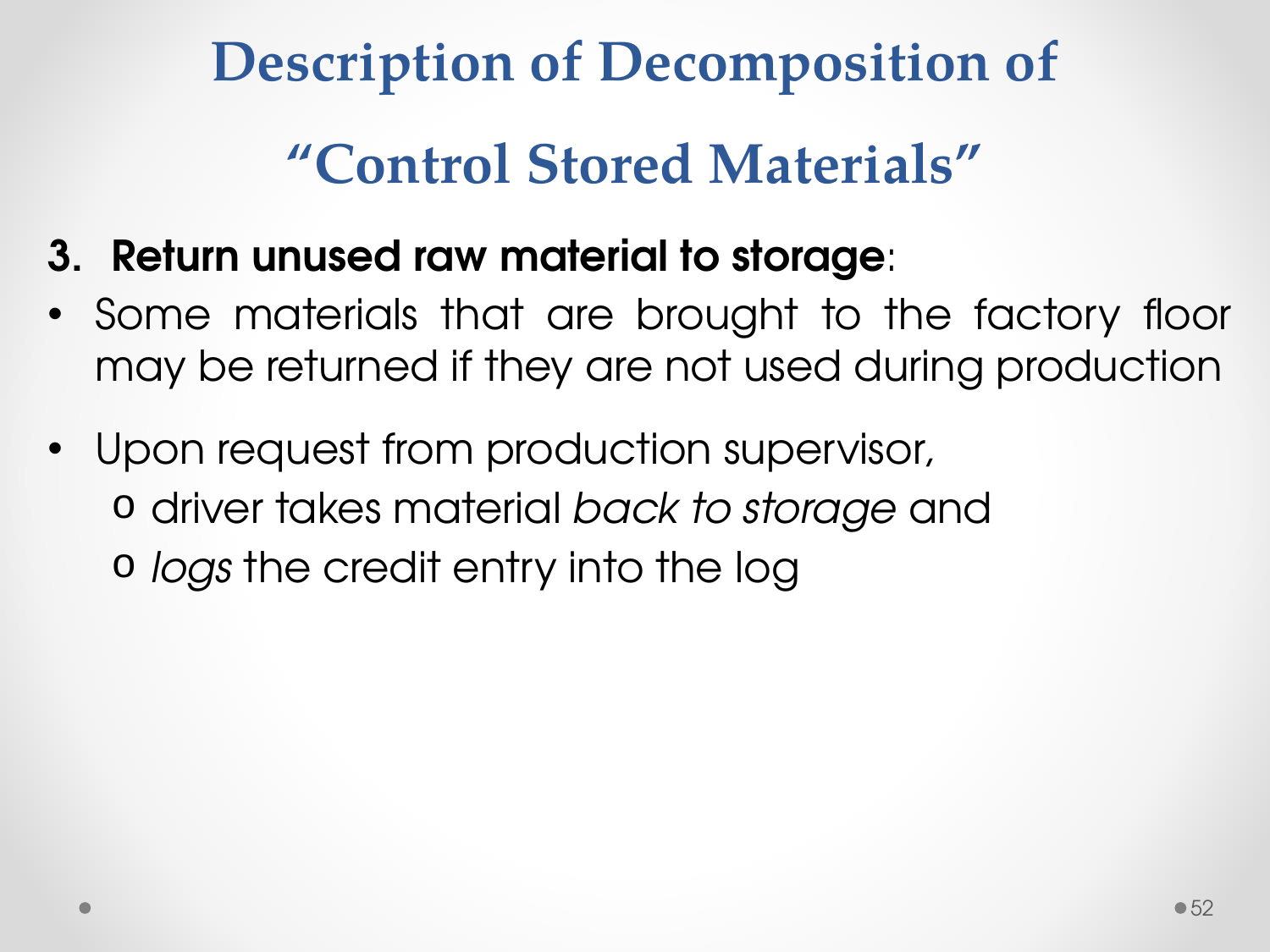

# Description of Decomposition of “Control Stored Materials”
Return unused raw material to storage:
Some materials that are brought to the factory floor may be returned if they are not used during production

Upon request from production supervisor,
driver takes material back to storage and
logs the credit entry into the log
52